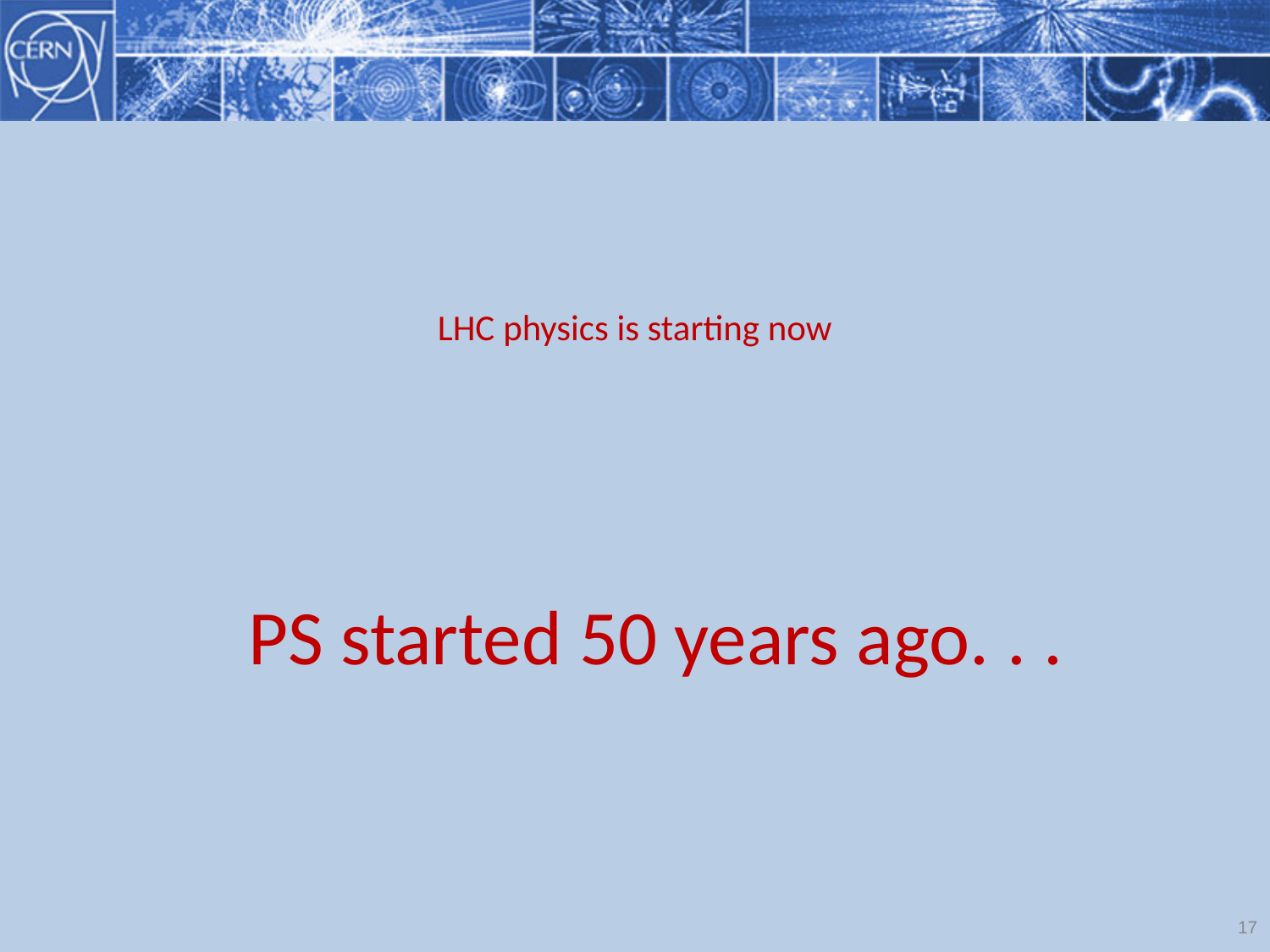

# LHC physics is starting now
 PS started 50 years ago. . .
17